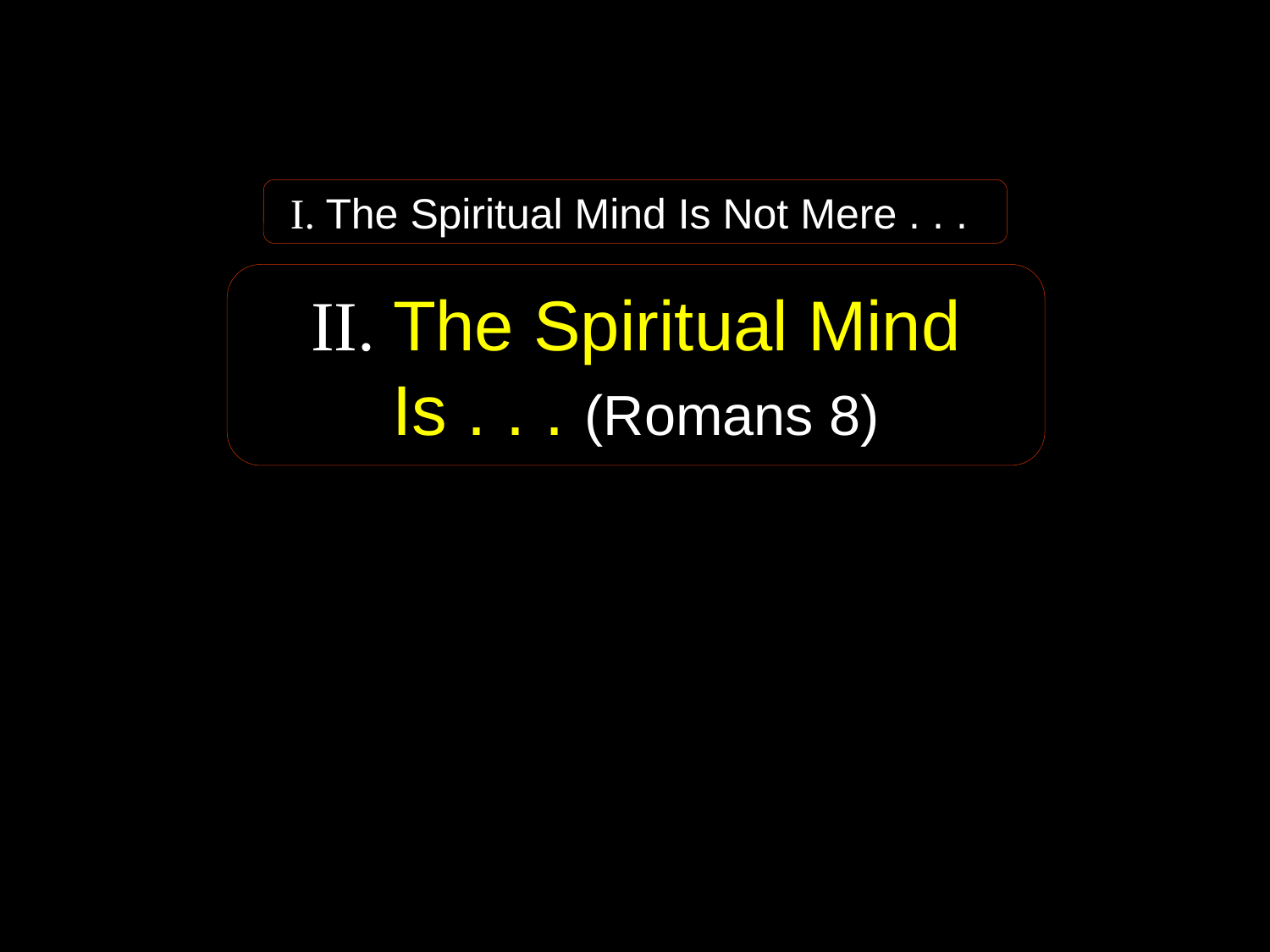

I. The Spiritual Mind Is Not Mere . . .
II. The Spiritual Mind
Is . . . (Romans 8)